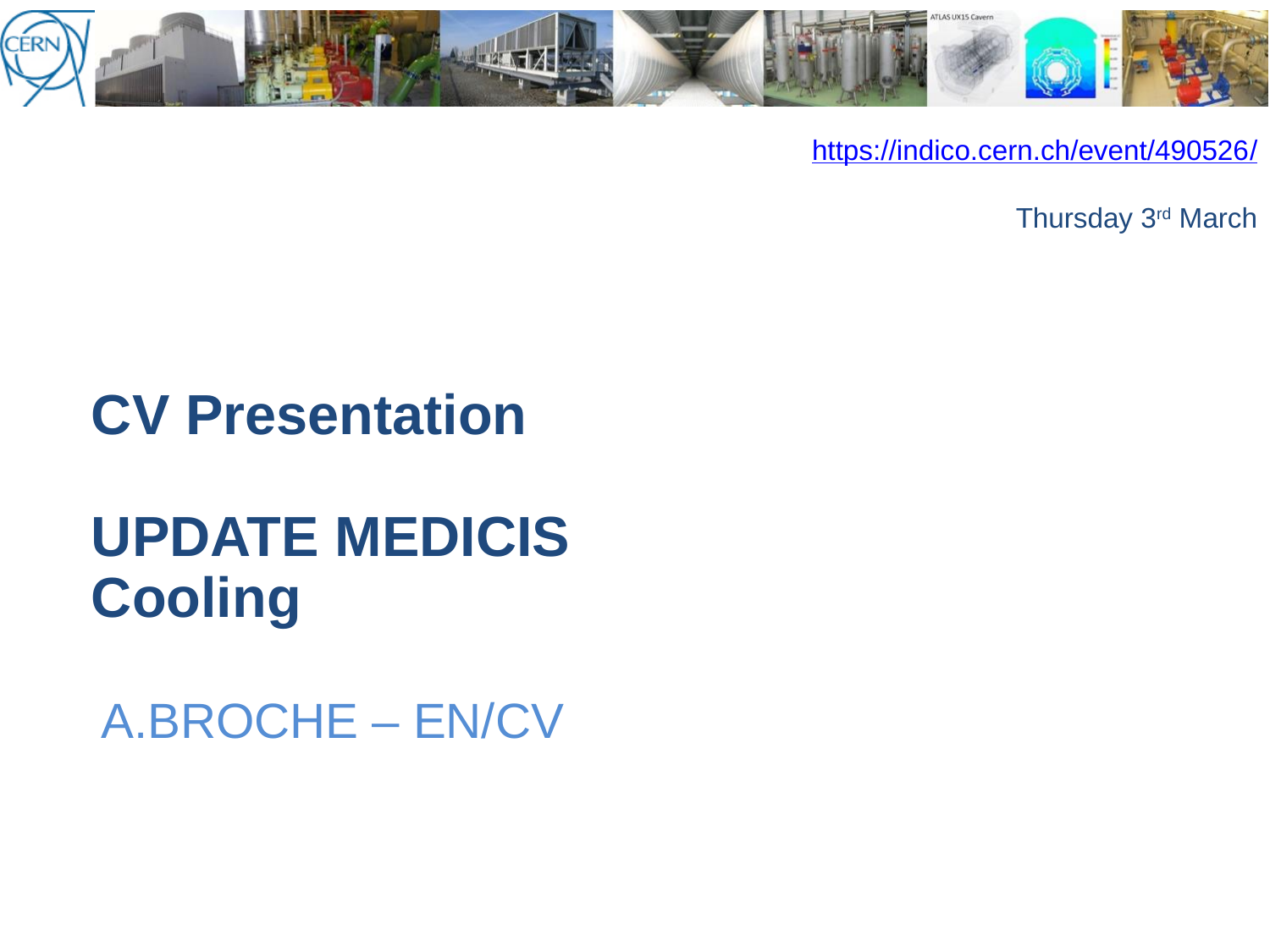

https://indico.cern.ch/event/490526/

Thursday 3rd March
CV Presentation
UPDATE MEDICIS
Cooling
A.BROCHE – EN/CV